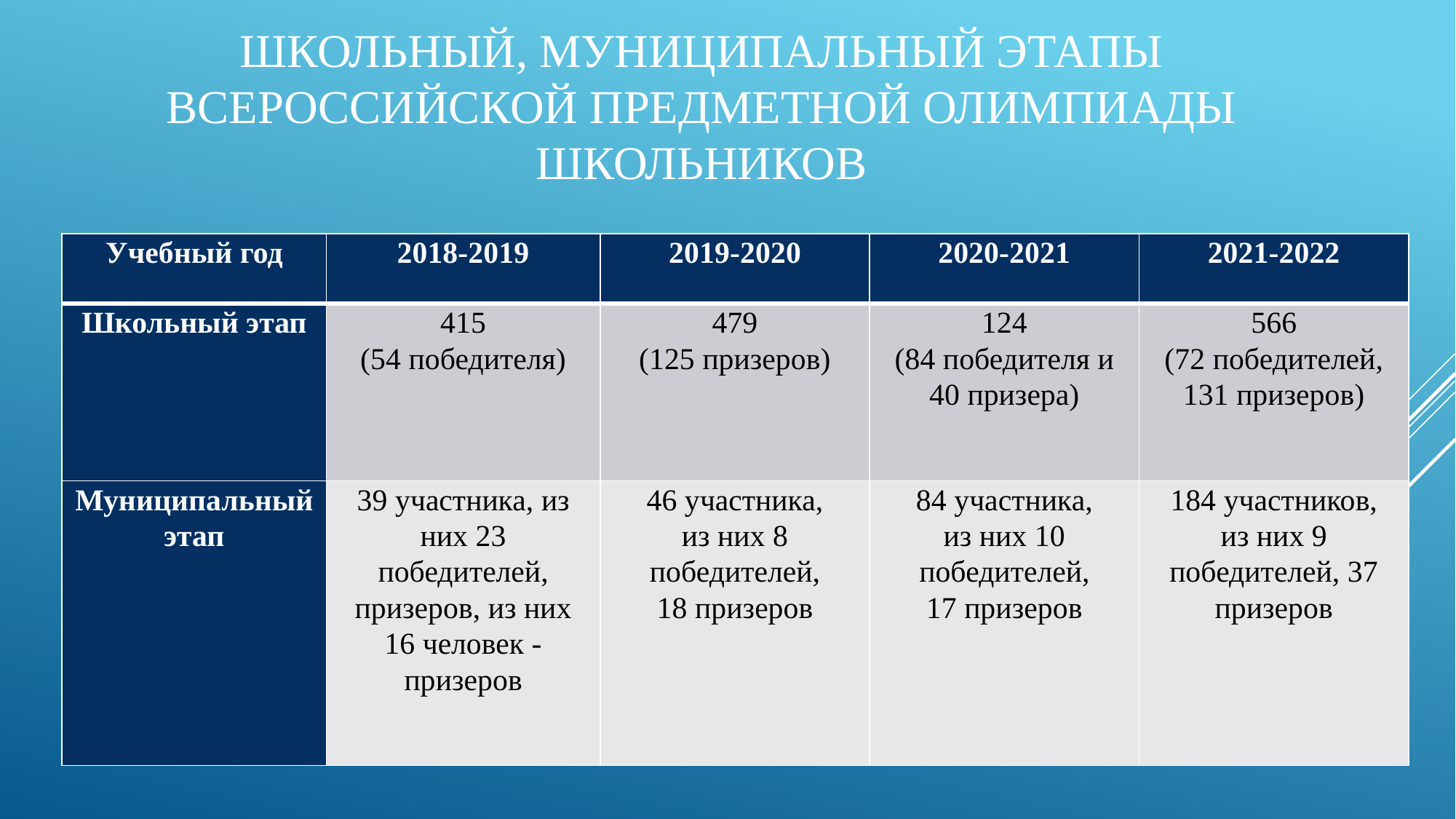

# Школьный, муниципальный этапы Всероссийской предметной олимпиады школьников
| Учебный год | 2018-2019 | 2019-2020 | 2020-2021 | 2021-2022 |
| --- | --- | --- | --- | --- |
| Школьный этап | 415 (54 победителя) | 479 (125 призеров) | 124 (84 победителя и 40 призера) | 566 (72 победителей, 131 призеров) |
| Муниципальный этап | 39 участника, из них 23 победителей, призеров, из них 16 человек - призеров | 46 участника, из них 8 победителей, 18 призеров | 84 участника, из них 10 победителей, 17 призеров | 184 участников, из них 9 победителей, 37 призеров |